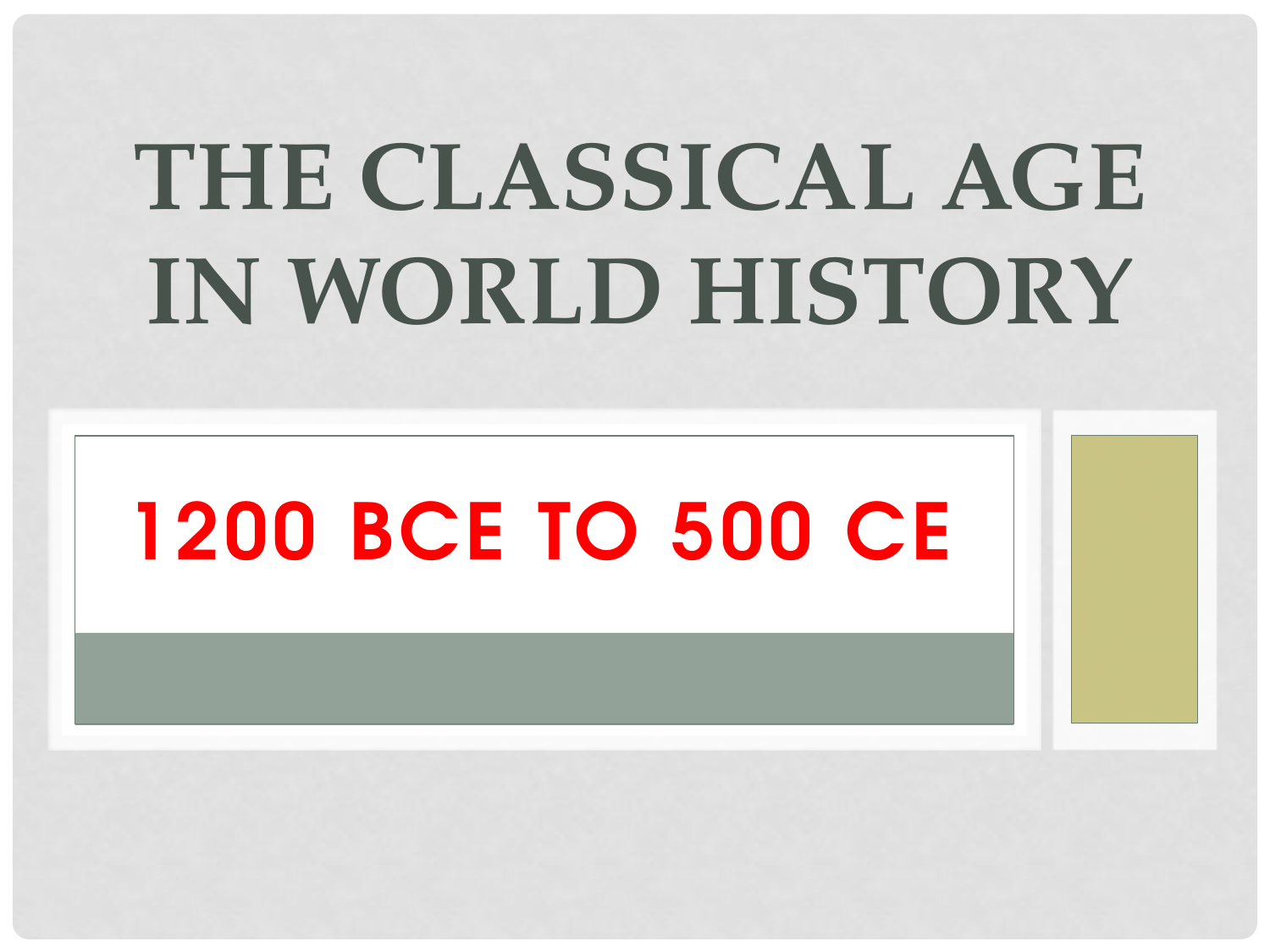

# THE CLASSICAL AGE IN WORLD HISTORY
1200 BCE TO 500 CE